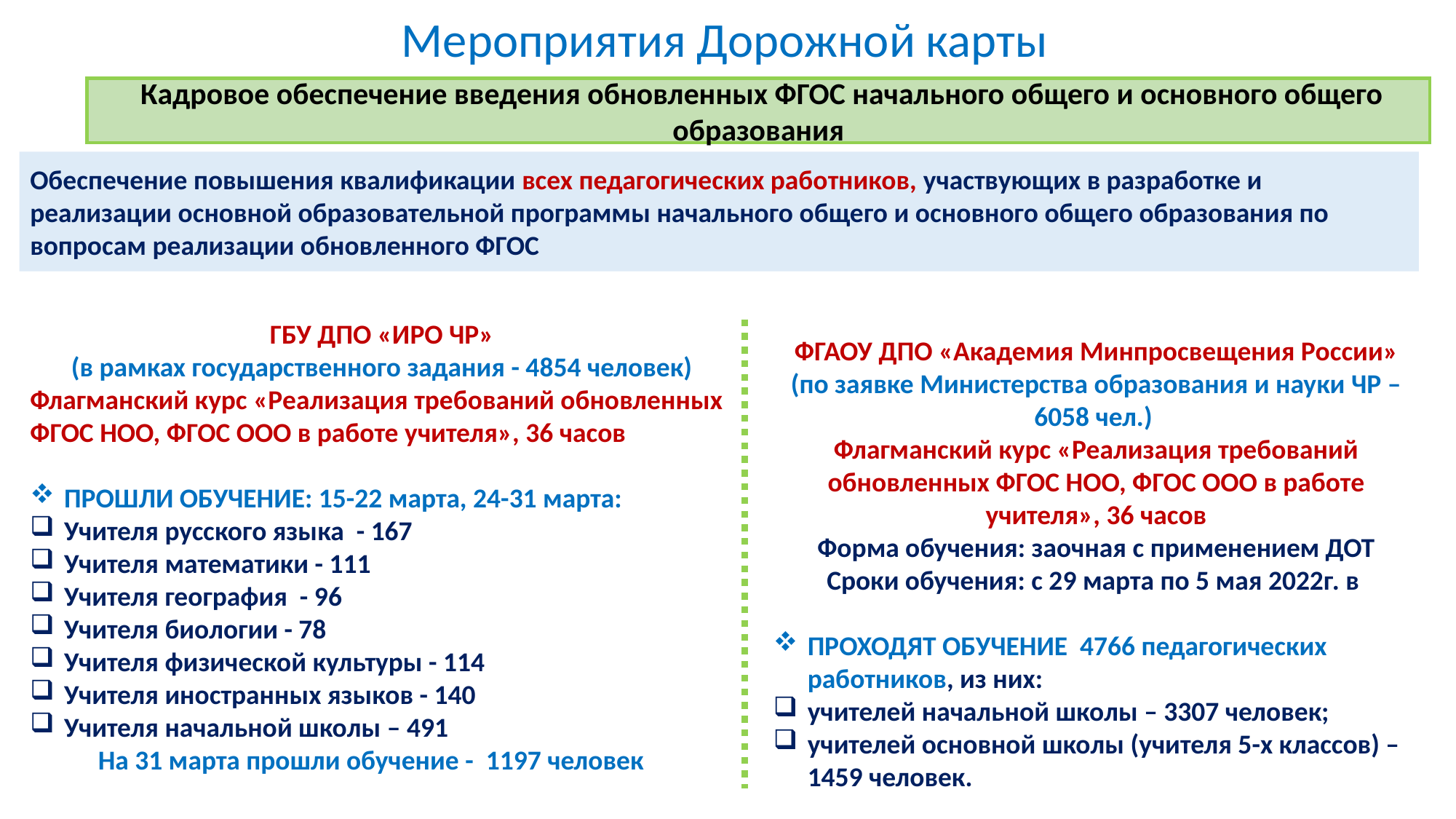

# Мероприятия Дорожной карты
 Кадровое обеспечение введения обновленных ФГОС начального общего и основного общего образования
Обеспечение повышения квалификации всех педагогических работников, участвующих в разработке и реализации основной образовательной программы начального общего и основного общего образования по вопросам реализации обновленного ФГОС
ГБУ ДПО «ИРО ЧР»
(в рамках государственного задания - 4854 человек)
Флагманский курс «Реализация требований обновленных ФГОС НОО, ФГОС ООО в работе учителя», 36 часов

ПРОШЛИ ОБУЧЕНИЕ: 15-22 марта, 24-31 марта:
Учителя русского языка  - 167
Учителя математики - 111
Учителя география  - 96
Учителя биологии - 78
Учителя физической культуры - 114
Учителя иностранных языков - 140
Учителя начальной школы – 491
           На 31 марта прошли обучение -  1197 человек

 ФГАОУ ДПО «Академия Минпросвещения России»
(по заявке Министерства образования и науки ЧР – 6058 чел.)
Флагманский курс «Реализация требований обновленных ФГОС НОО, ФГОС ООО в работе учителя», 36 часов
Форма обучения: заочная с применением ДОТ
Сроки обучения: с 29 марта по 5 мая 2022г. в

ПРОХОДЯТ ОБУЧЕНИЕ  4766 педагогических работников, из них:
учителей начальной школы – 3307 человек;
учителей основной школы (учителя 5-х классов) – 1459 человек.